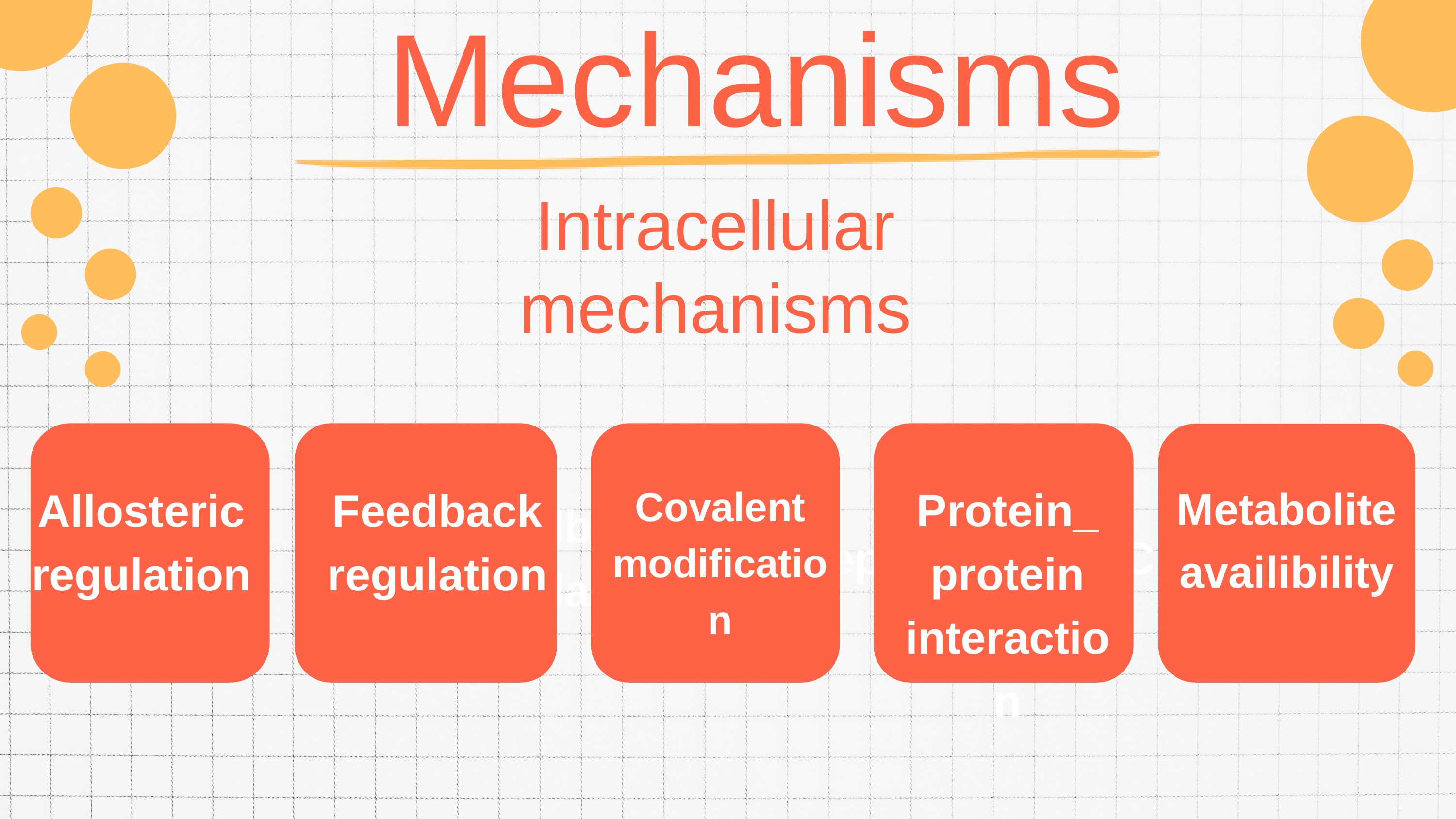

Mechanisms

Intracellular mechanisms

Protein_
protein interaction
Metabolite availibility
Allosteric regulation
Feedback regulation
Covalent modification
Feedback regulation
Hepatitis
Cirrhosis